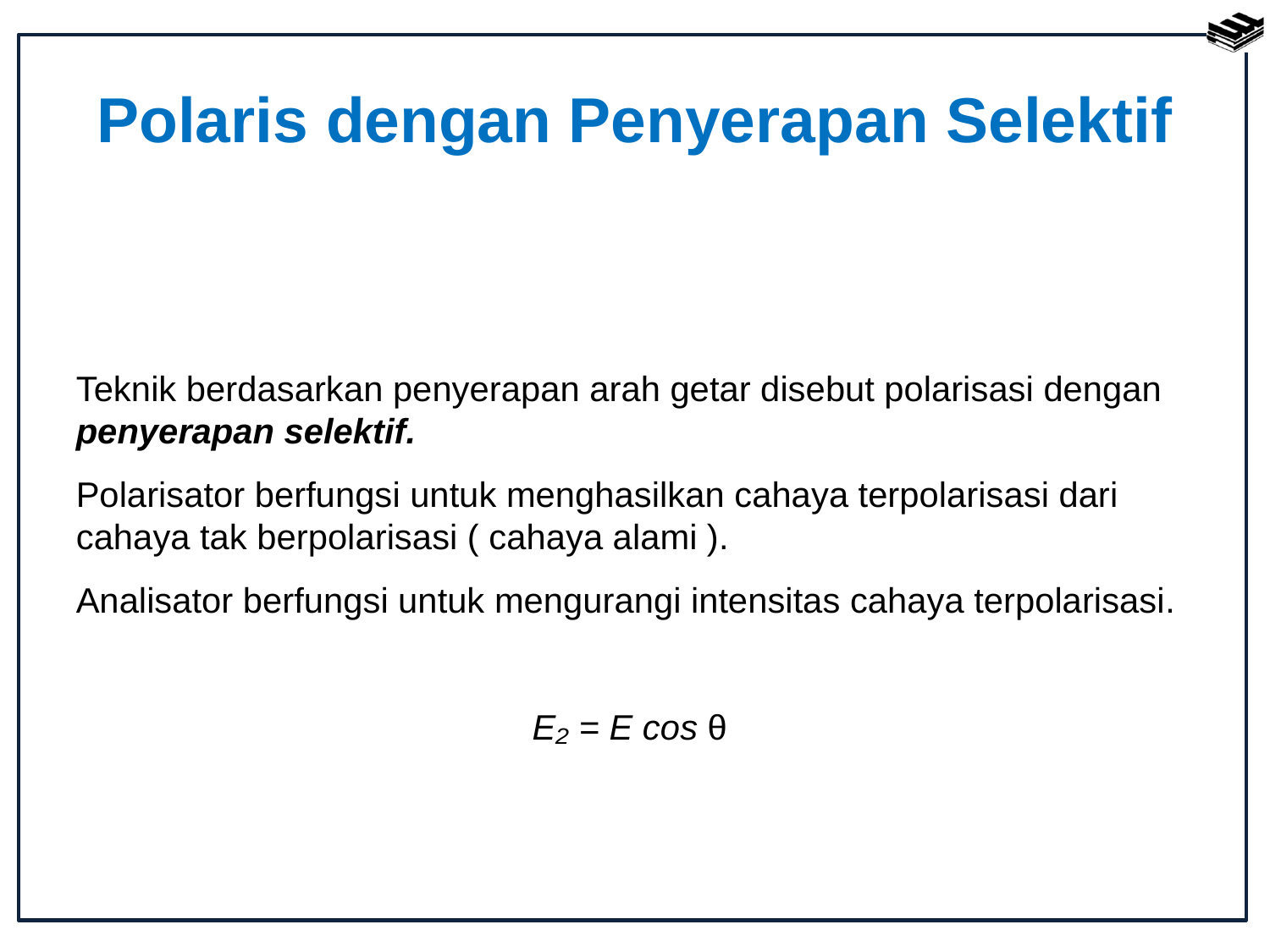

# Polaris dengan Penyerapan Selektif
Teknik berdasarkan penyerapan arah getar disebut polarisasi dengan penyerapan selektif.
Polarisator berfungsi untuk menghasilkan cahaya terpolarisasi dari cahaya tak berpolarisasi ( cahaya alami ).
Analisator berfungsi untuk mengurangi intensitas cahaya terpolarisasi.

E₂ = E cos θ